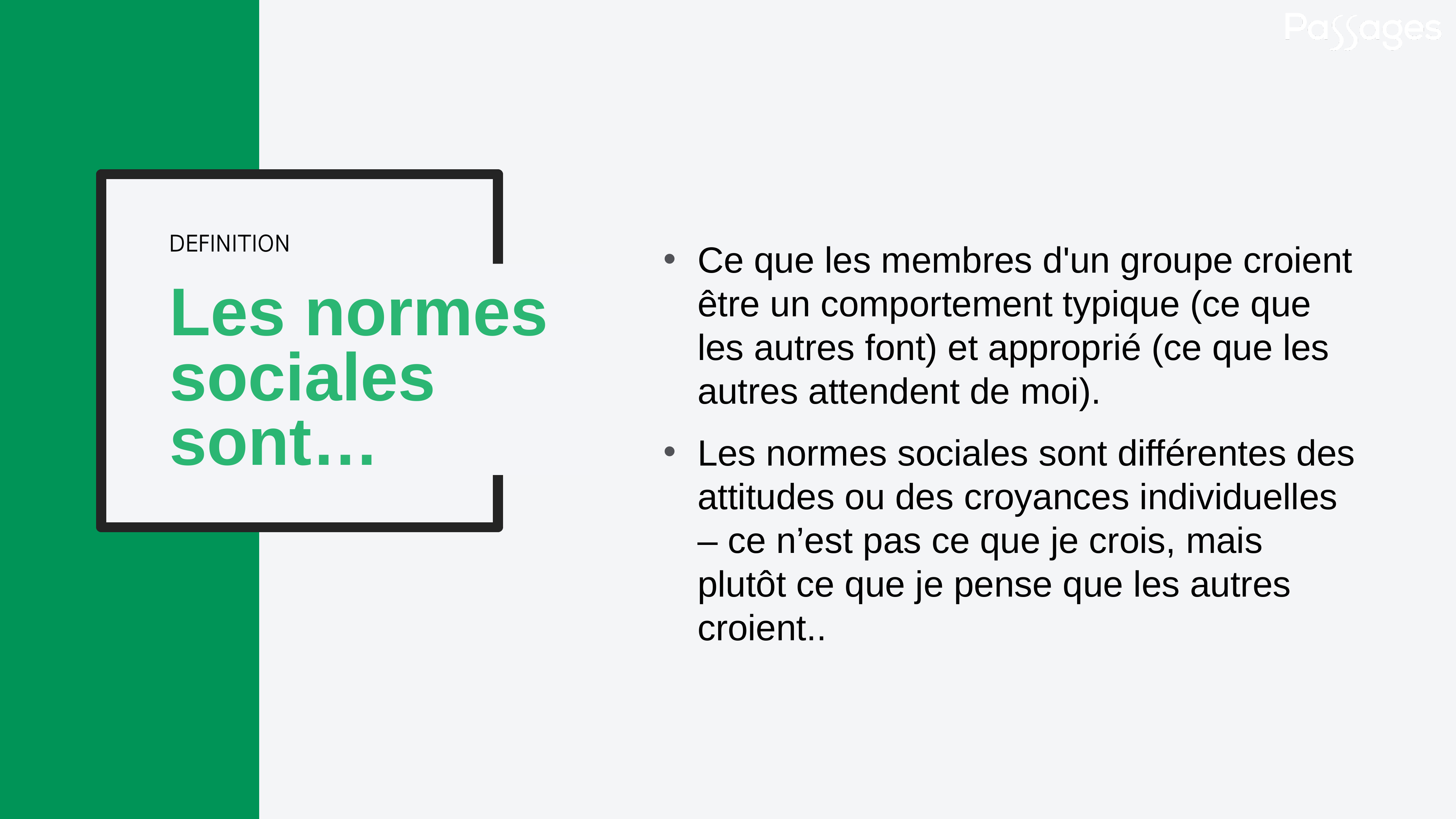

Ce que les membres d'un groupe croient être un comportement typique (ce que les autres font) et approprié (ce que les autres attendent de moi).
Les normes sociales sont différentes des attitudes ou des croyances individuelles – ce n’est pas ce que je crois, mais plutôt ce que je pense que les autres croient..
Les normes sociales sont…